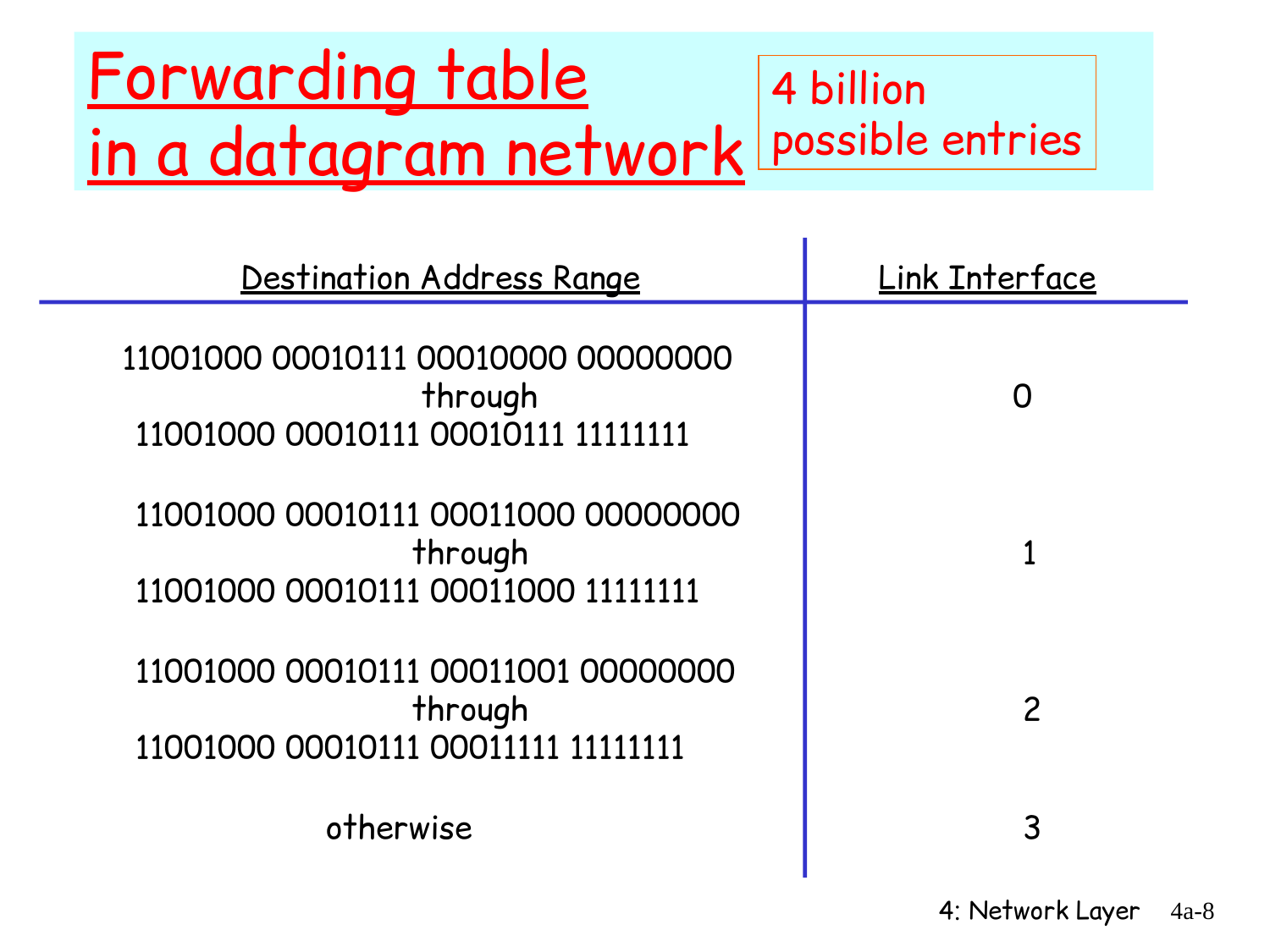

# Forwarding table in a datagram network
4 billion
possible entries

                    Destination Address Range                         Link Interface

         11001000 00010111 00010000 00000000
                                       through                                                  0
         11001000 00010111 00010111 11111111

         11001000 00010111 00011000 00000000
                                      through                                                    1
         11001000 00010111 00011000 11111111

         11001000 00010111 00011001 00000000
                                      through                                                    2
         11001000 00010111 00011111 11111111

                             otherwise                                                          3

4: Network Layer
4a-8